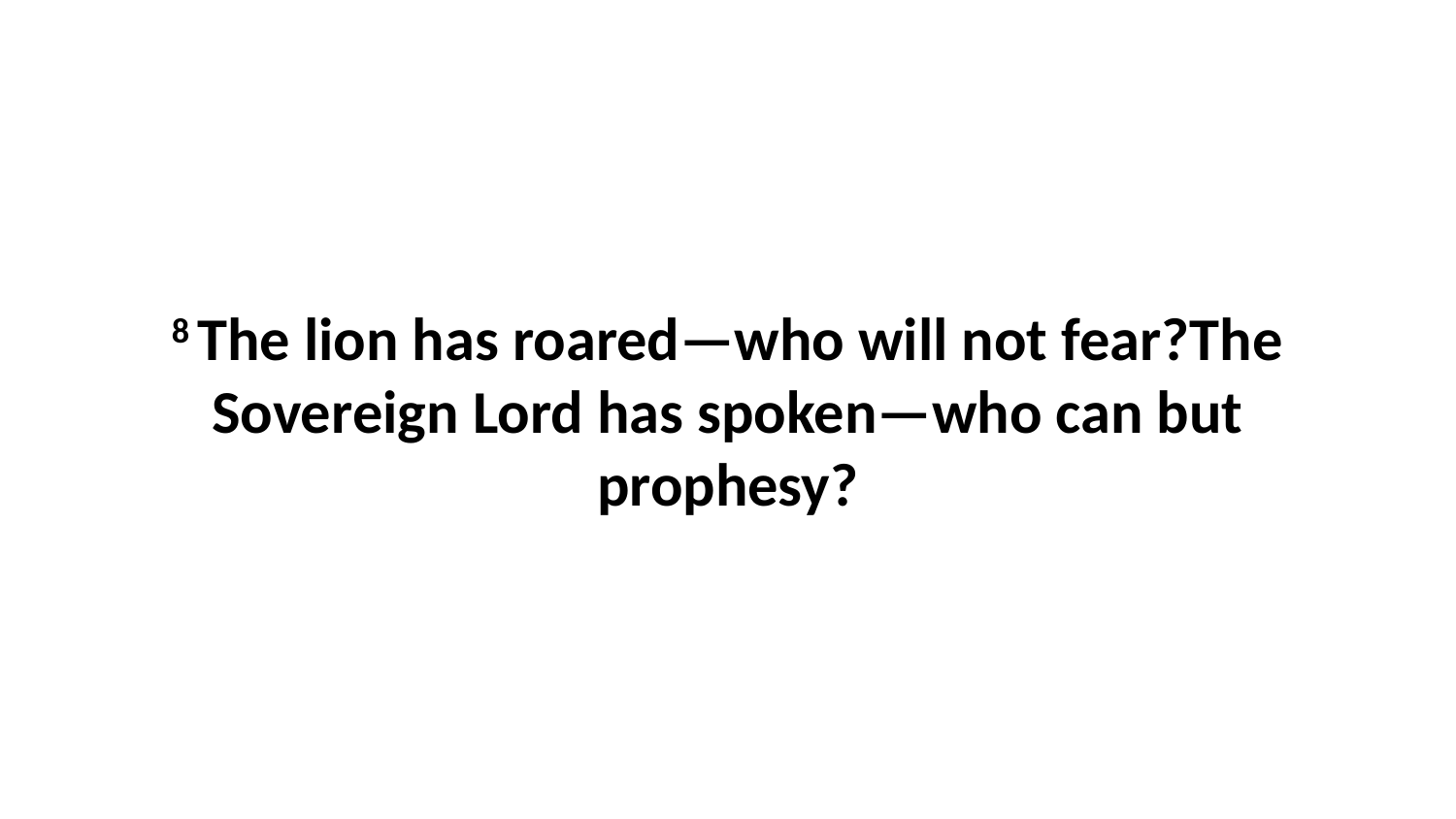

8 The lion has roared—who will not fear?The Sovereign Lord has spoken—who can but prophesy?